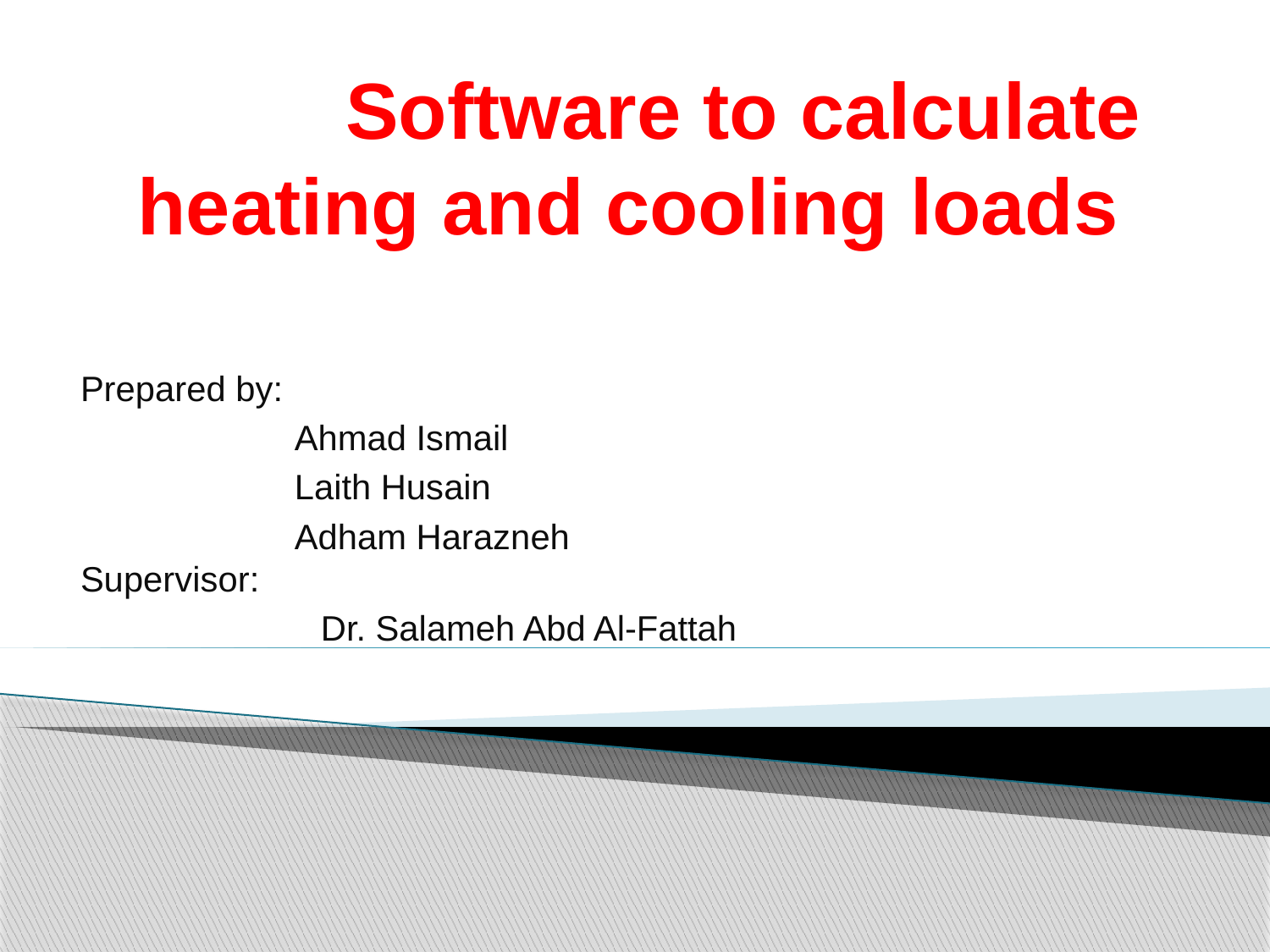

# Software to calculate heating and cooling loads
Prepared by:
                      Ahmad Ismail
                      Laith Husain
                      Adham Harazneh  Supervisor:
Dr. Salameh Abd Al-Fattah